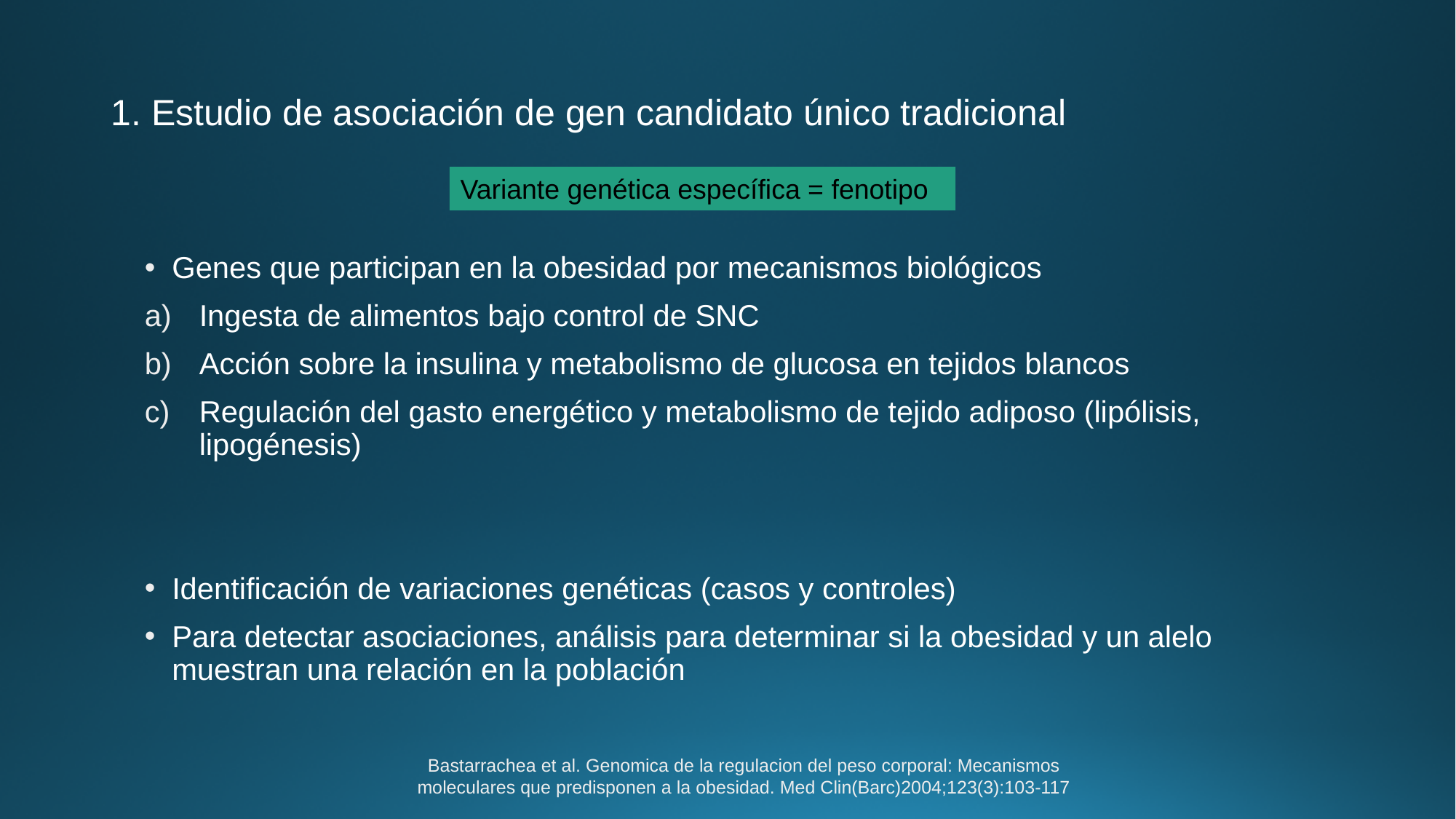

# 1. Estudio de asociación de gen candidato único tradicional

Genes que participan en la obesidad por mecanismos biológicos
Ingesta de alimentos bajo control de SNC
Acción sobre la insulina y metabolismo de glucosa en tejidos blancos
Regulación del gasto energético y metabolismo de tejido adiposo (lipólisis, lipogénesis)

Identificación de variaciones genéticas (casos y controles)
Para detectar asociaciones, análisis para determinar si la obesidad y un alelo muestran una relación en la población
Variante genética específica = fenotipo
Bastarrachea et al. Genomica de la regulacion del peso corporal: Mecanismos moleculares que predisponen a la obesidad. Med Clin(Barc)2004;123(3):103-117